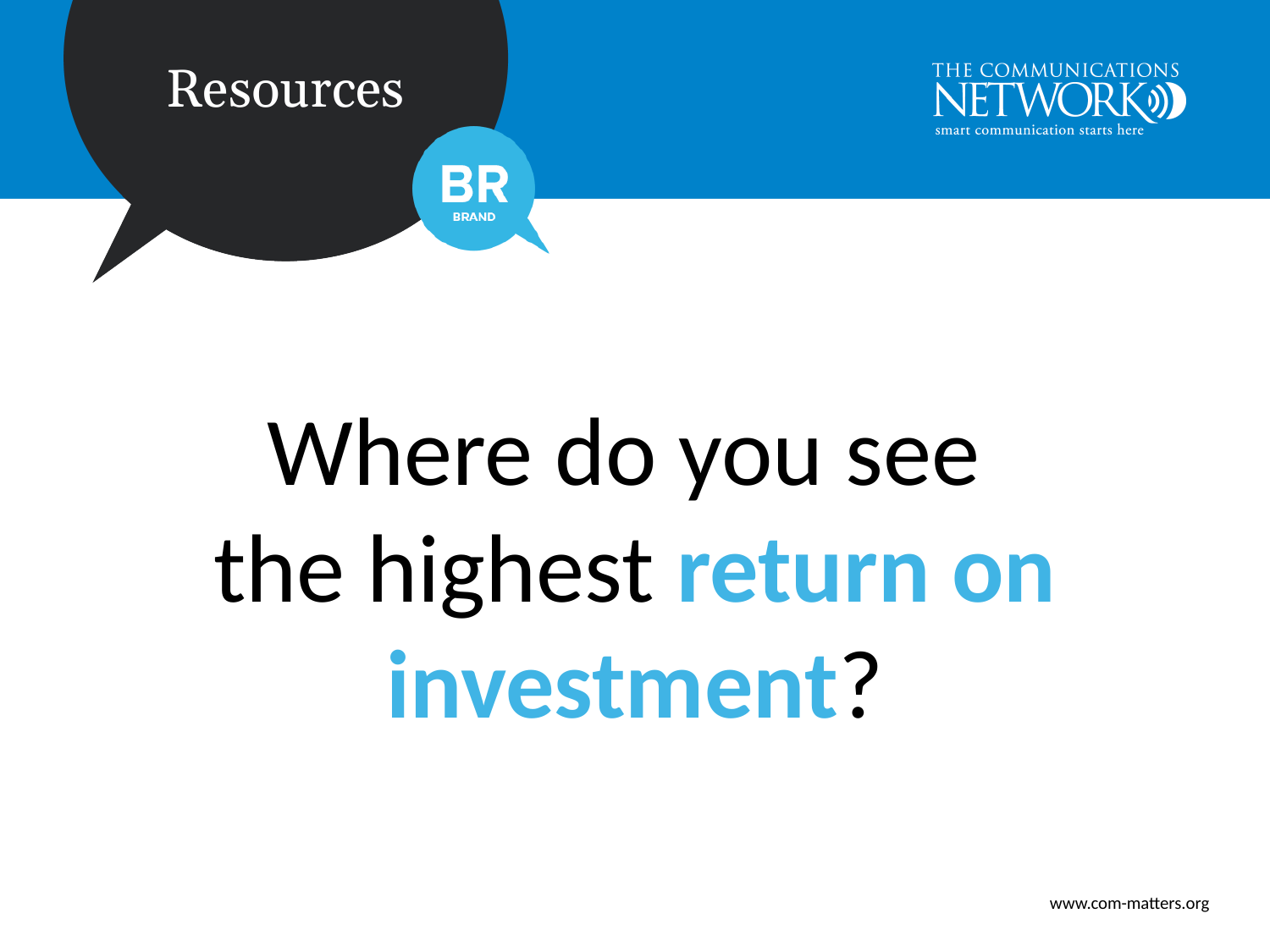

Where do you see
the highest return on investment?